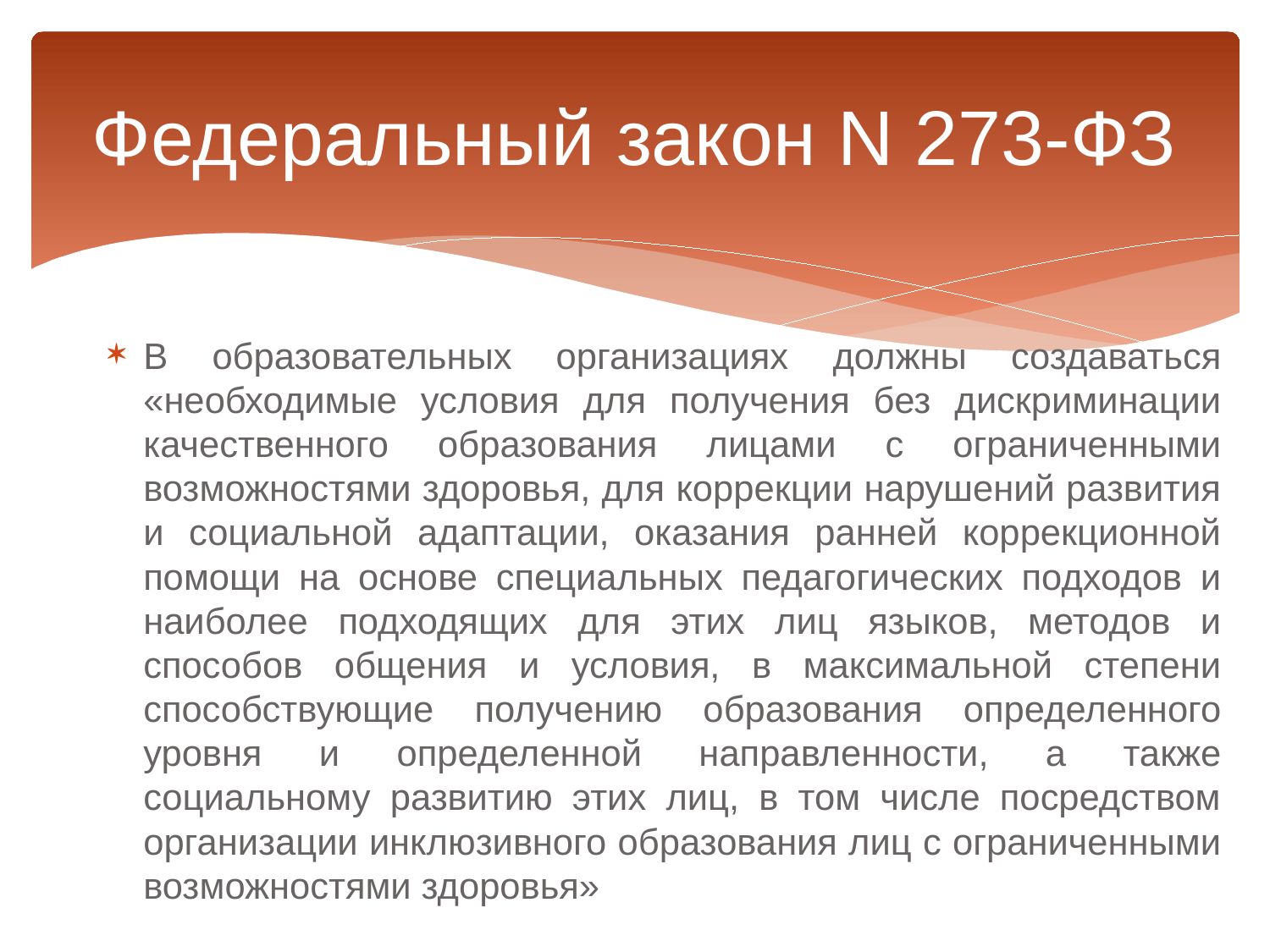

# Федеральный закон N 273-ФЗ
В образовательных организациях должны создаваться «необходимые условия для получения без дискриминации качественного образования лицами с ограниченными возможностями здоровья, для коррекции нарушений развития и социальной адаптации, оказания ранней коррекционной помощи на основе специальных педагогических подходов и наиболее подходящих для этих лиц языков, методов и способов общения и условия, в максимальной степени способствующие получению образования определенного уровня и определенной направленности, а также социальному развитию этих лиц, в том числе посредством организации инклюзивного образования лиц с ограниченными возможностями здоровья»